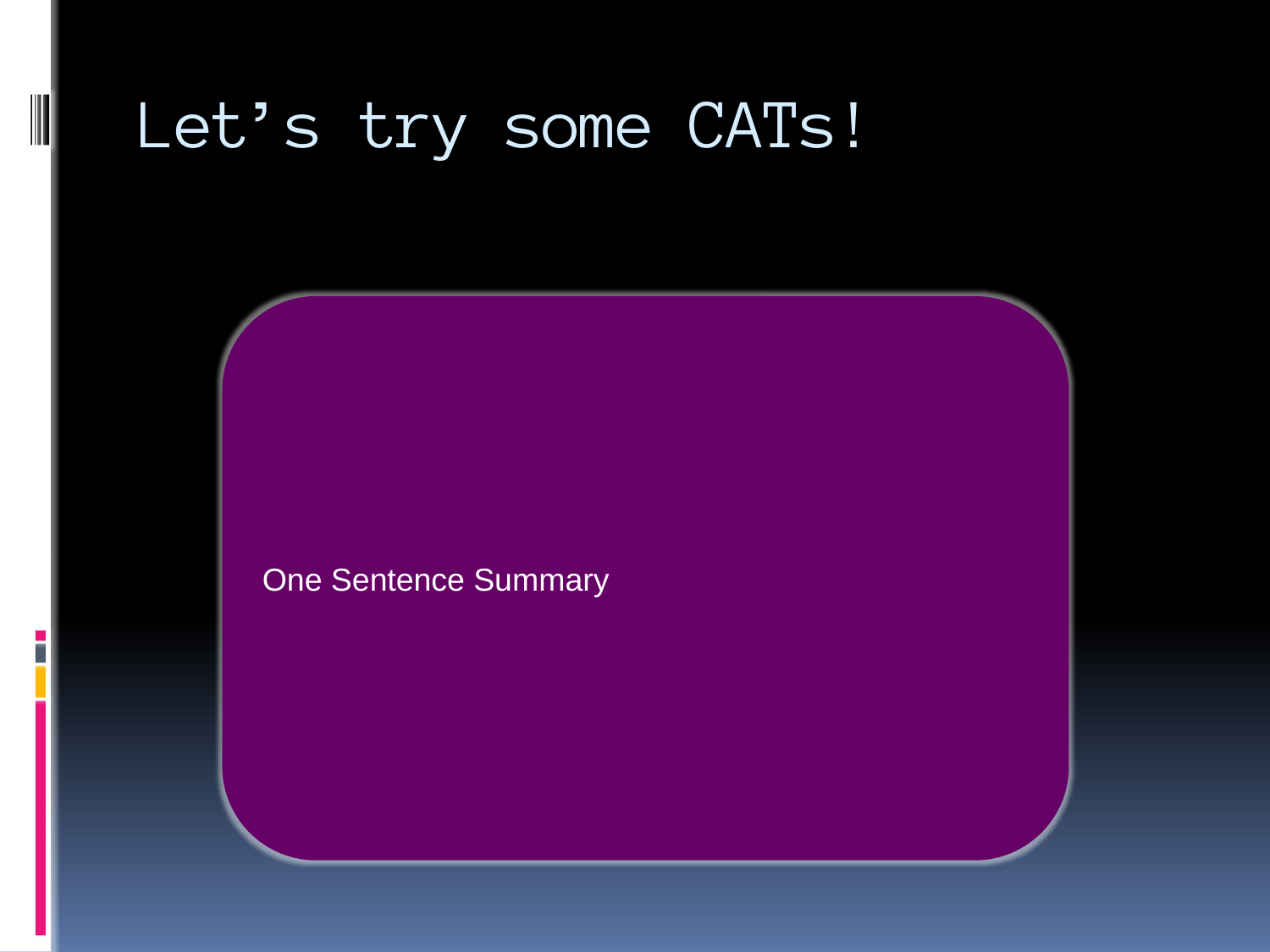

# Let’s try some CATs!
One Sentence Summary